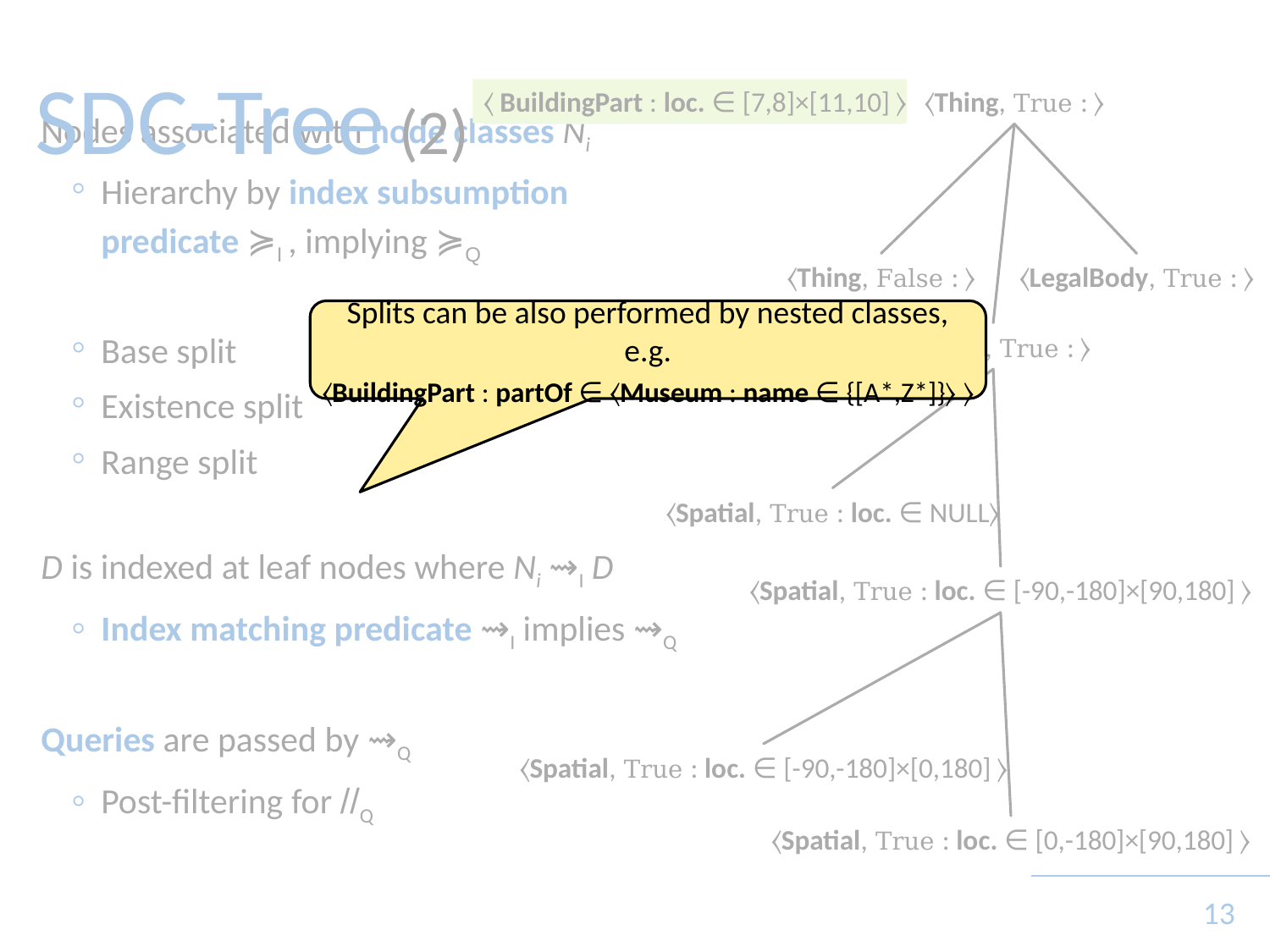

# SDC-Tree (2)
〈Thing, True : 〉
〈 BuildingPart : loc. ∈ [7,8]×[11,10] 〉
〈 BuildingPart : loc. ∈ [7,8]×[11,10] 〉
〈 BuildingPart : loc. ∈ [6,7]×[9,11] 〉
	Nodes associated with node classes Ni
Hierarchy by index subsumption
predicate ≽I , implying ≽Q

Base split
Existence split
Range split

	D is indexed at leaf nodes where Ni ⇝I D
Index matching predicate ⇝I implies ⇝Q

	Queries are passed by ⇝Q
Post-filtering for //Q

〈Thing, False : 〉
〈LegalBody, True : 〉
〈Spatial, True : 〉
Splits can be also performed by nested classes, e.g.
〈BuildingPart : partOf ∈ 〈Museum : name ∈ {[A*,Z*]}〉 〉
〈 BuildingPart : loc. ∈ [7,8]×[11,10] 〉
〈Spatial, True : loc. ∈ NULL〉
〈Spatial, True : loc. ∈ [-90,-180]×[90,180] 〉
〈Spatial, True : loc. ∈ [-90,-180]×[0,180] 〉
〈Spatial, True : loc. ∈ [0,-180]×[90,180] 〉